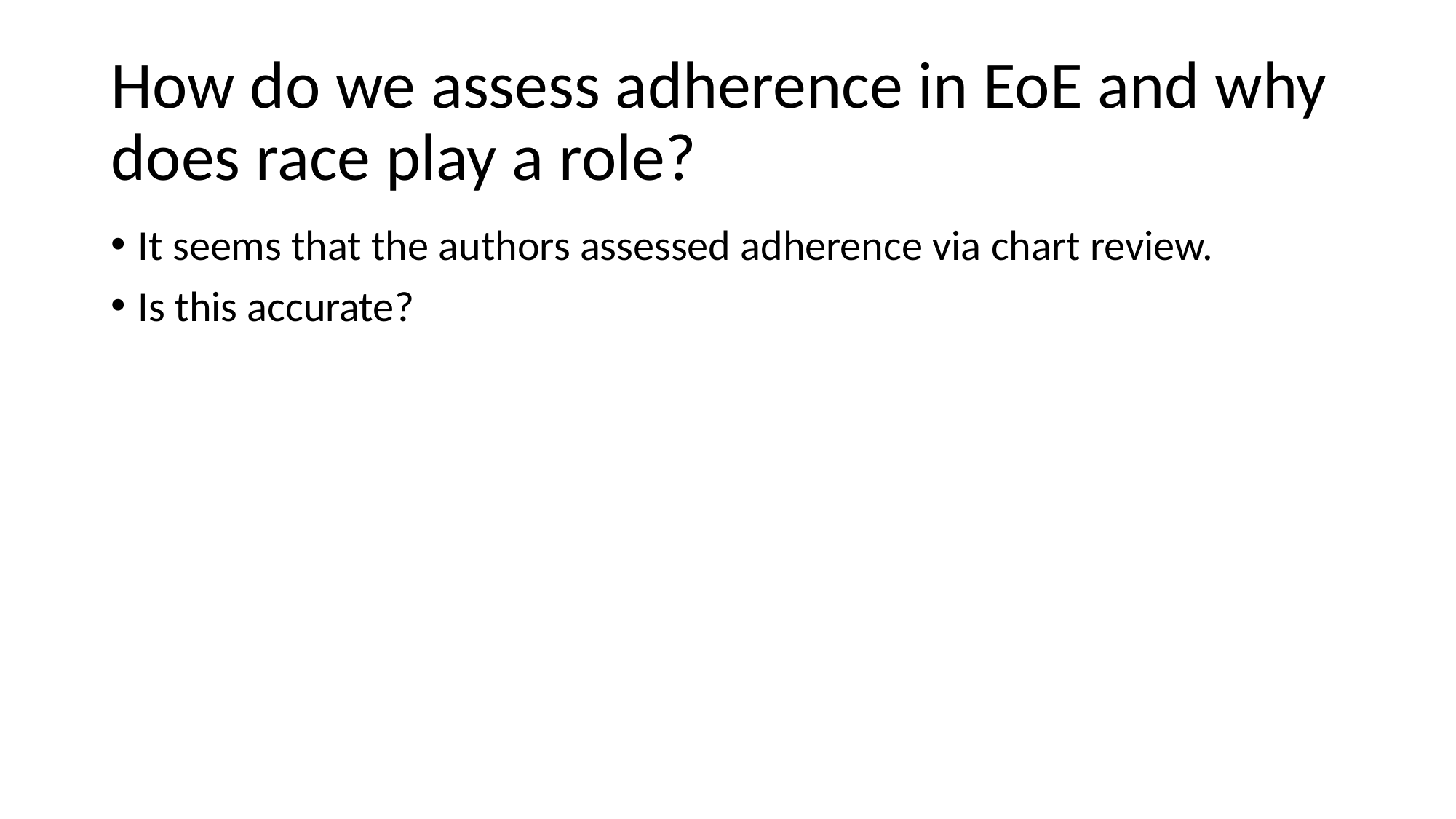

# How do we assess adherence in EoE and why does race play a role?
It seems that the authors assessed adherence via chart review.
Is this accurate?